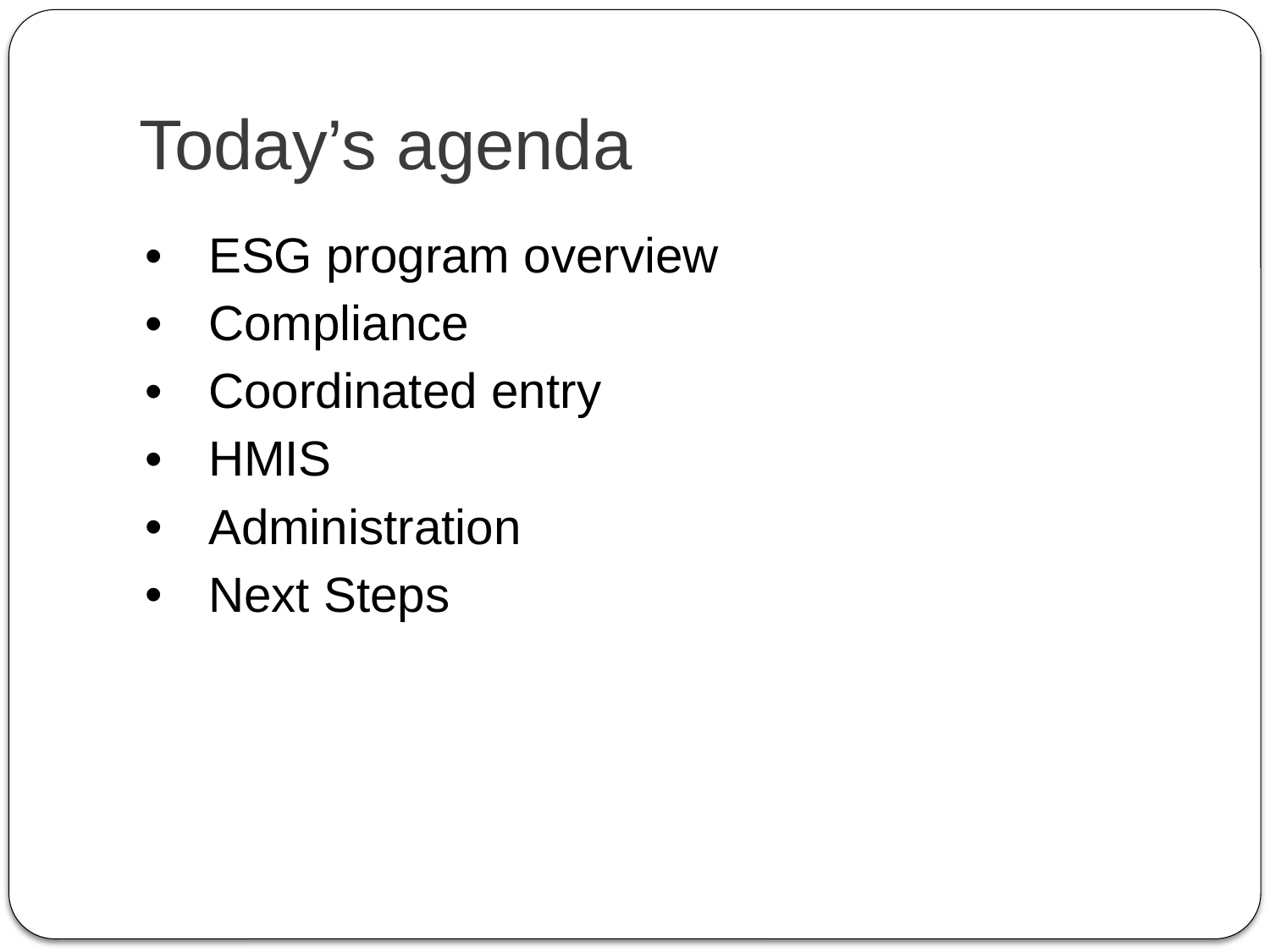

# Today’s agenda
| ESG program overview |
| --- |
| Compliance |
| Coordinated entry |
| HMIS |
| Administration |
| Next Steps |